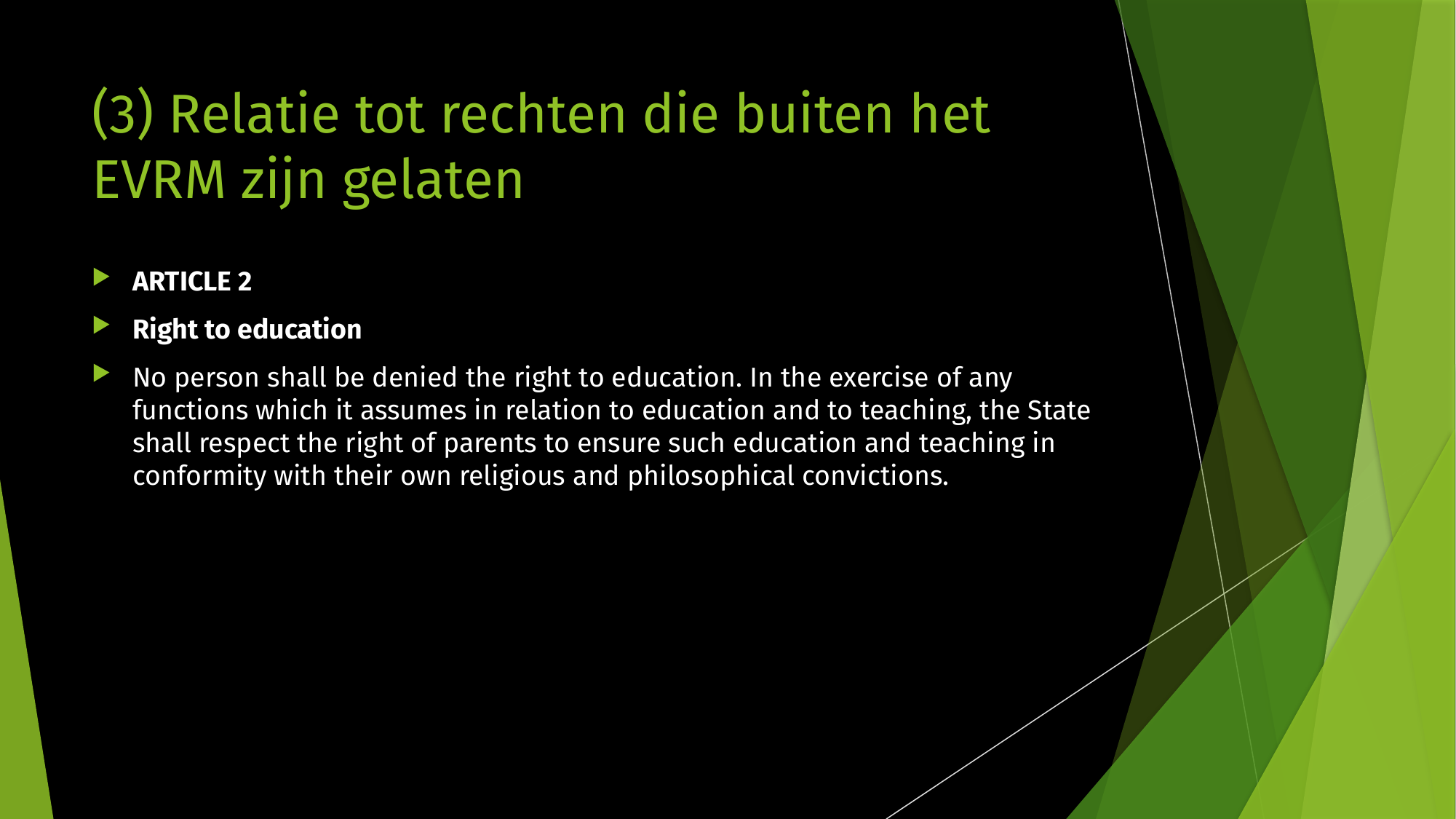

# (3) Relatie tot rechten die buiten het EVRM zijn gelaten
ARTICLE 2
Right to education
No person shall be denied the right to education. In the exercise of any functions which it assumes in relation to education and to teaching, the State shall respect the right of parents to ensure such education and teaching in conformity with their own religious and philosophical convictions.